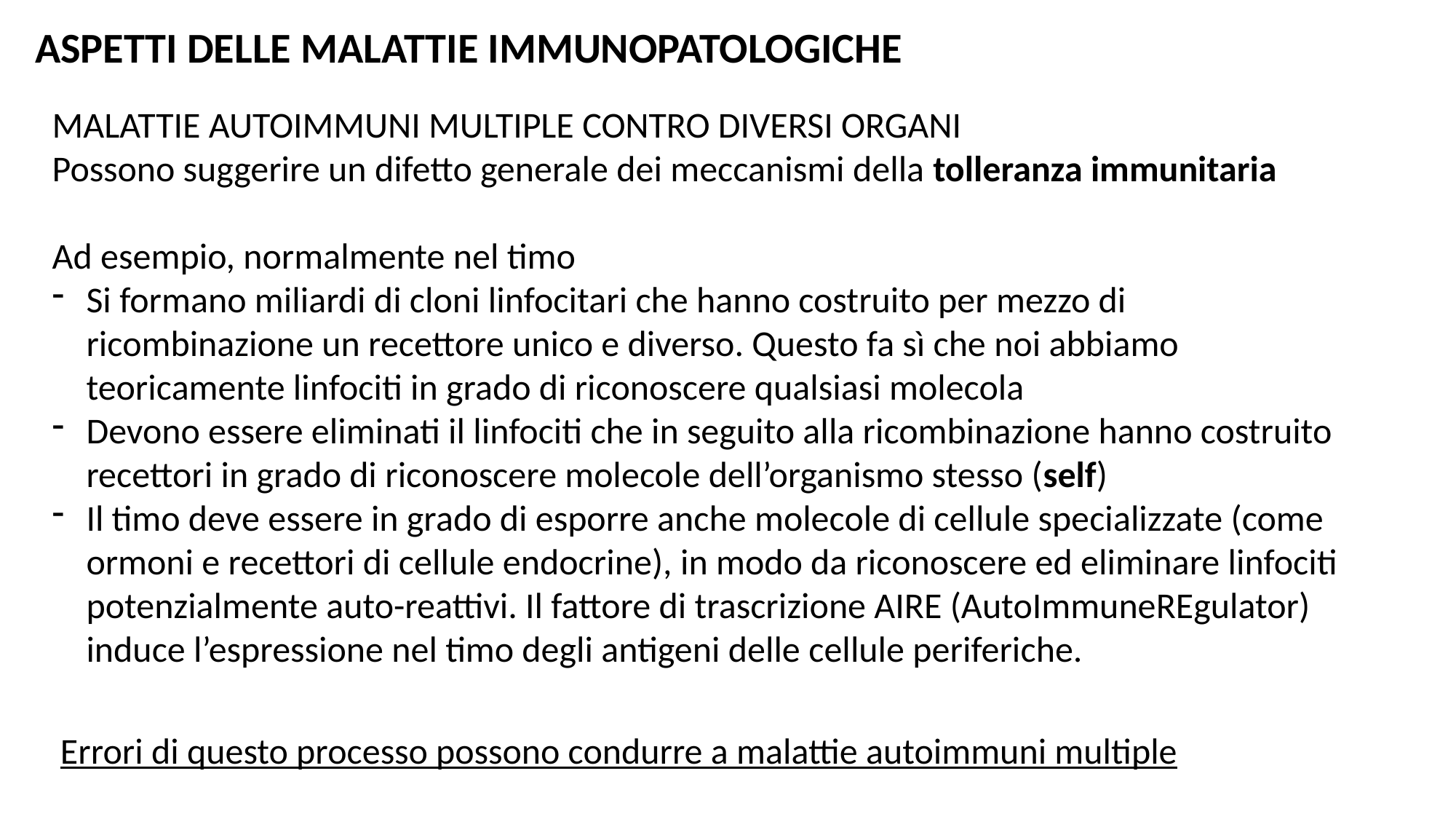

ASPETTI DELLE MALATTIE IMMUNOPATOLOGICHE
MALATTIE AUTOIMMUNI MULTIPLE CONTRO DIVERSI ORGANI
Possono suggerire un difetto generale dei meccanismi della tolleranza immunitaria

Ad esempio, normalmente nel timo
Si formano miliardi di cloni linfocitari che hanno costruito per mezzo di ricombinazione un recettore unico e diverso. Questo fa sì che noi abbiamo teoricamente linfociti in grado di riconoscere qualsiasi molecola
Devono essere eliminati il linfociti che in seguito alla ricombinazione hanno costruito recettori in grado di riconoscere molecole dell’organismo stesso (self)
Il timo deve essere in grado di esporre anche molecole di cellule specializzate (come ormoni e recettori di cellule endocrine), in modo da riconoscere ed eliminare linfociti potenzialmente auto-reattivi. Il fattore di trascrizione AIRE (AutoImmuneREgulator) induce l’espressione nel timo degli antigeni delle cellule periferiche.
Errori di questo processo possono condurre a malattie autoimmuni multiple